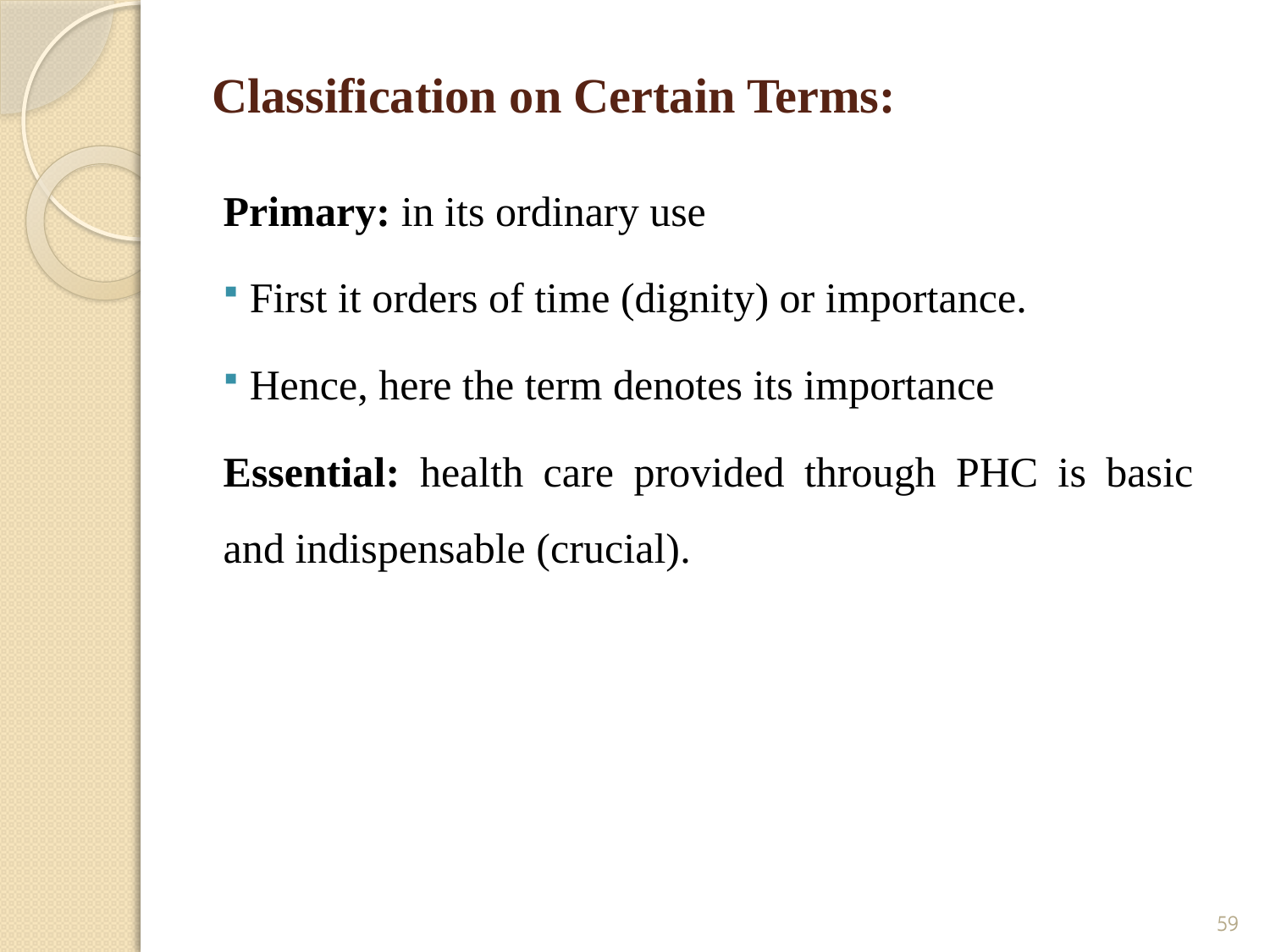

# Classification on Certain Terms:

Primary: in its ordinary use
 First it orders of time (dignity) or importance.
 Hence, here the term denotes its importance
Essential: health care provided through PHC is basic and indispensable (crucial).

59